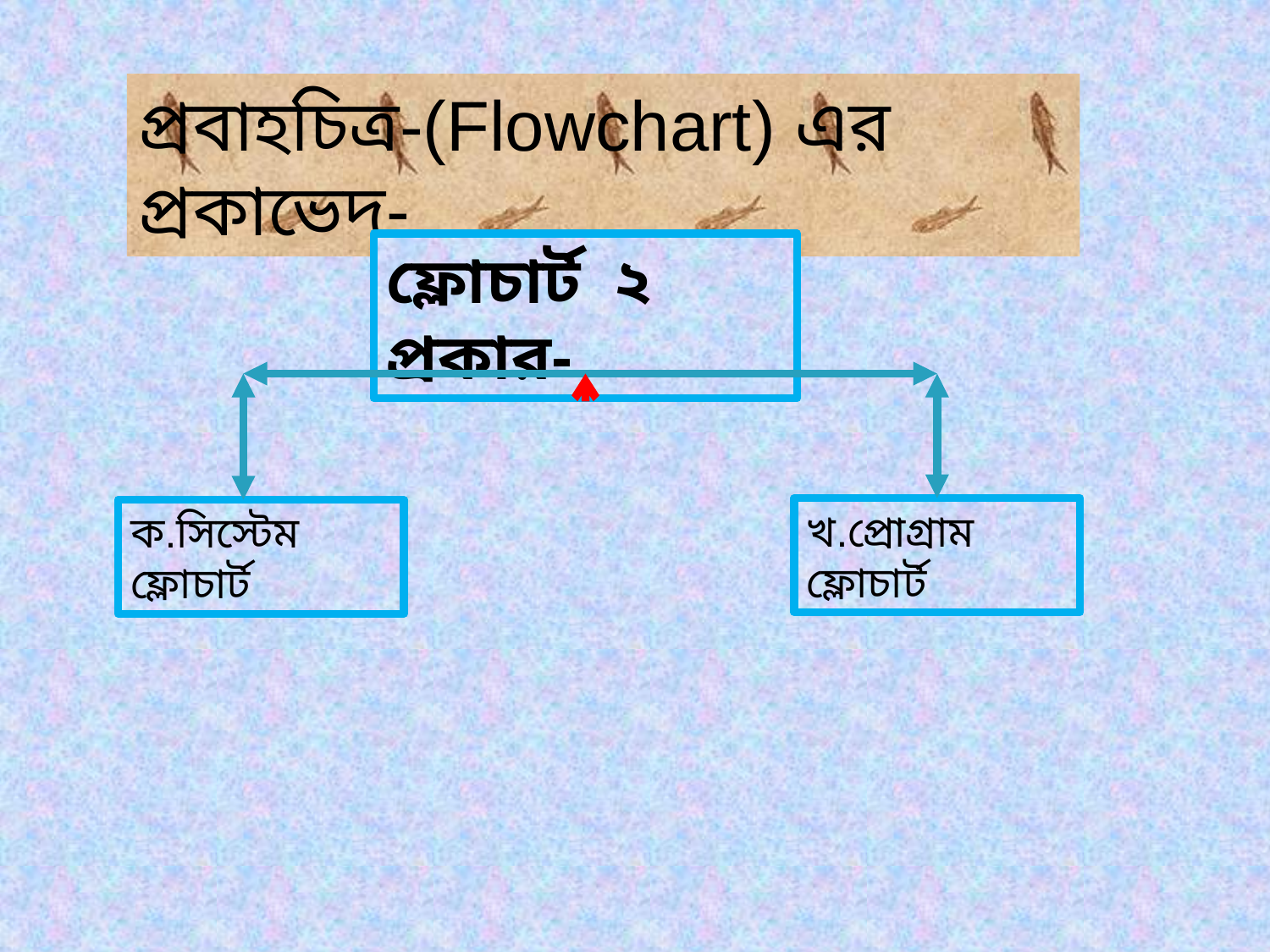

প্রবাহচিত্র-(Flowchart) এর প্রকাভেদ-
ফ্লোচার্ট  ২ প্রকার-
খ.প্রোগ্রাম ফ্লোচার্ট
ক.সিস্টেম ফ্লোচার্ট